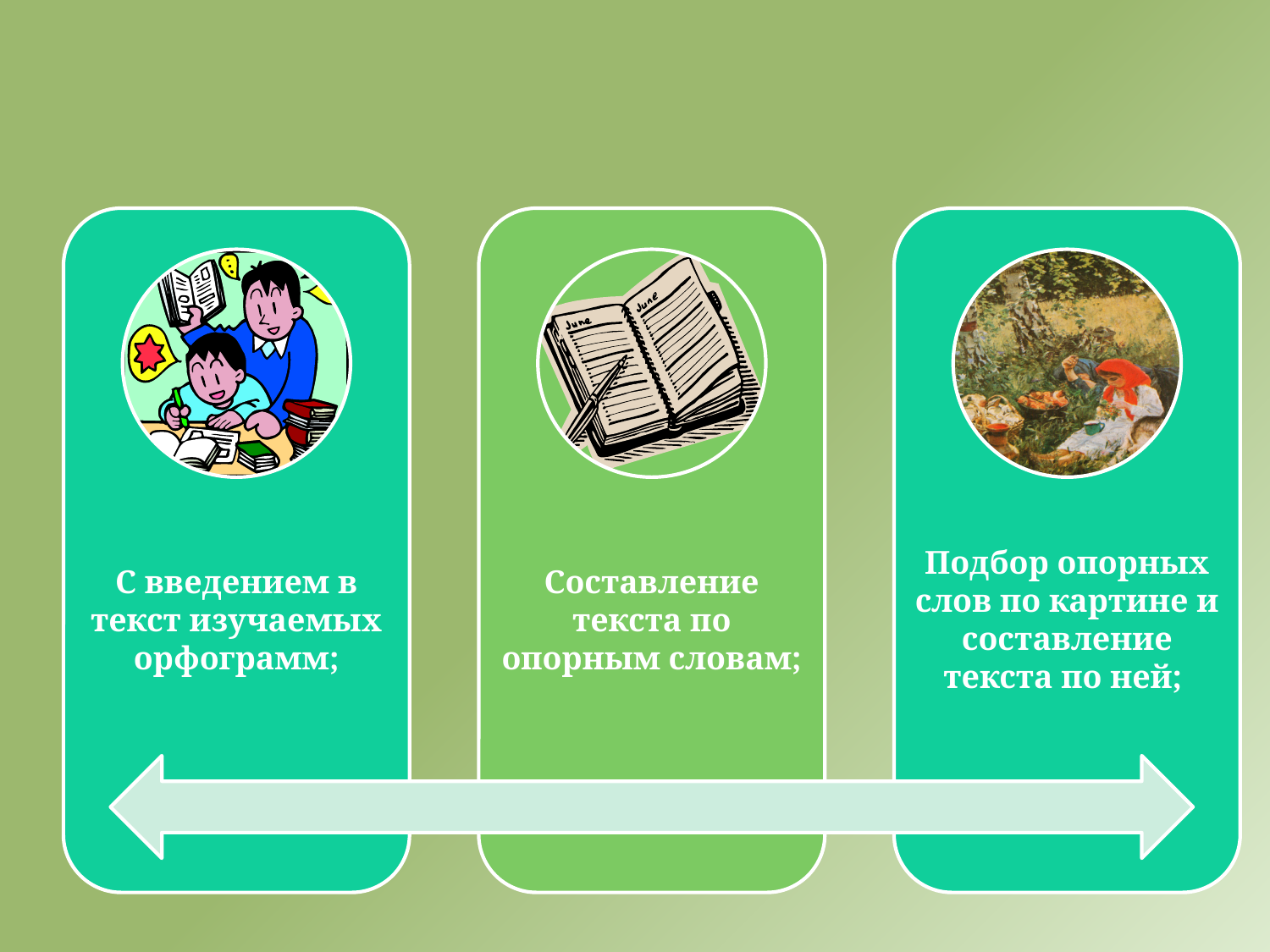

# Творческий диктант
С введением в текст изучаемых орфограмм;
Составление текста по опорным словам;
Подбор опорных слов по картине и составление текста по ней;